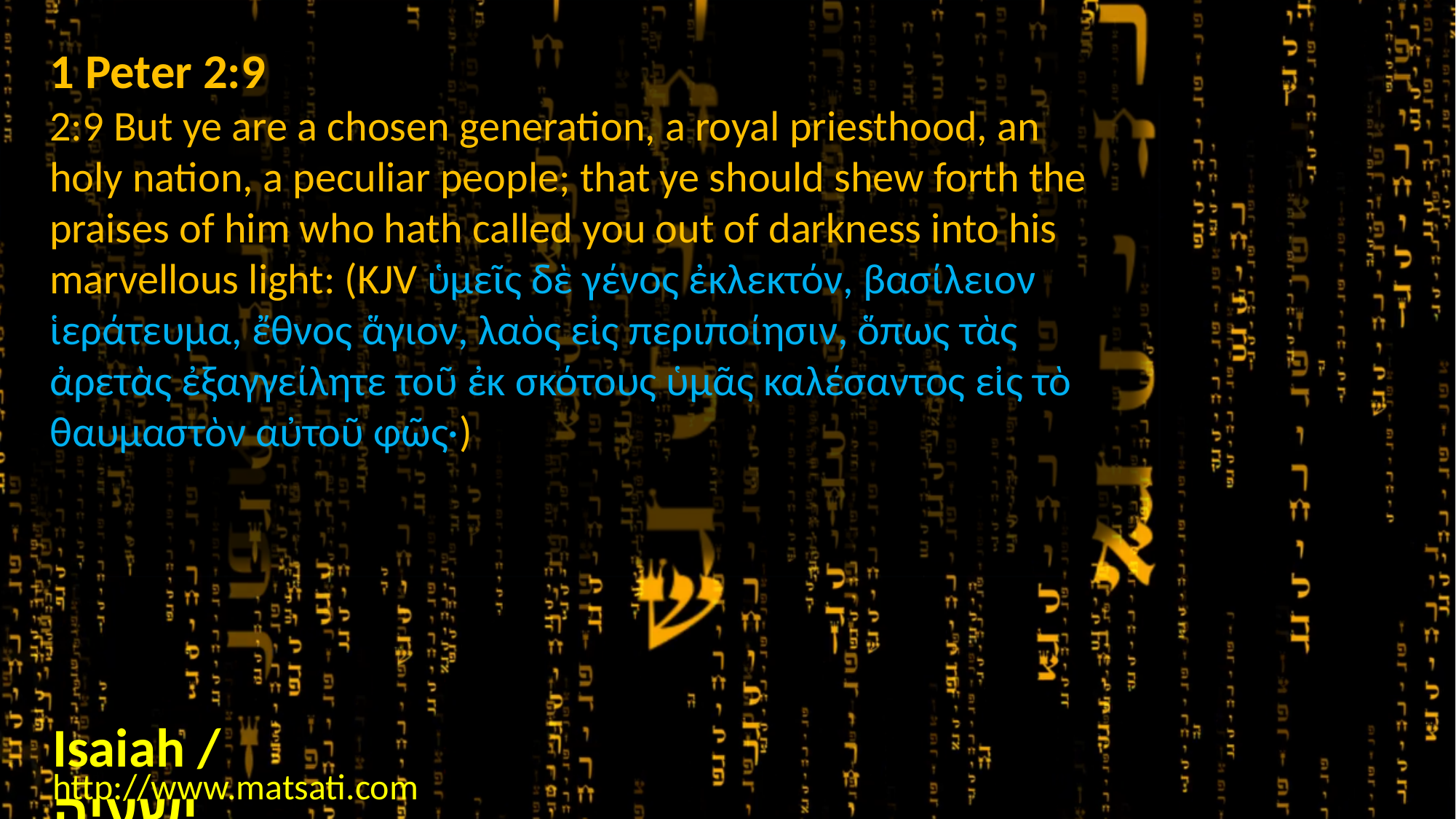

1 Peter 2:9
2:9 But ye are a chosen generation, a royal priesthood, an holy nation, a peculiar people; that ye should shew forth the praises of him who hath called you out of darkness into his marvellous light: (KJV ὑμεῖς δὲ γένος ἐκλεκτόν, βασίλειον ἱεράτευμα, ἔθνος ἅγιον, λαὸς εἰς περιποίησιν, ὅπως τὰς ἀρετὰς ἐξαγγείλητε τοῦ ἐκ σκότους ὑμᾶς καλέσαντος εἰς τὸ θαυμαστὸν αὐτοῦ φῶς·)
Isaiah / ישעיה
http://www.matsati.com